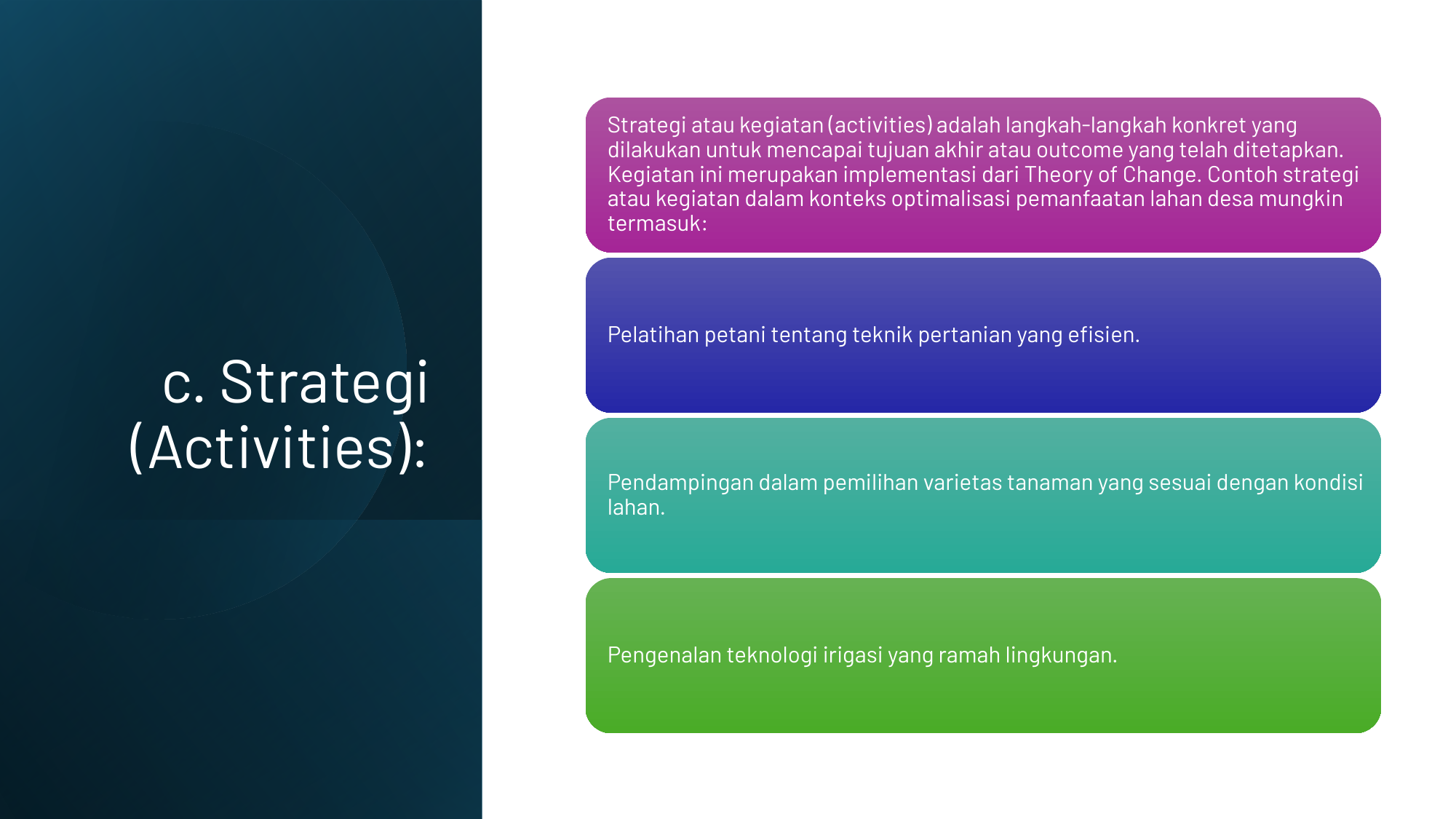

Strategi atau kegiatan (activities) adalah langkah-langkah konkret yang dilakukan untuk mencapai tujuan akhir atau outcome yang telah ditetapkan. Kegiatan ini merupakan implementasi dari Theory of Change. Contoh strategi atau kegiatan dalam konteks optimalisasi pemanfaatan lahan desa mungkin termasuk:
Pelatihan petani tentang teknik pertanian yang efisien.
Pendampingan dalam pemilihan varietas tanaman yang sesuai dengan kondisi lahan.
Pengenalan teknologi irigasi yang ramah lingkungan.

# c. Strategi (Activities):